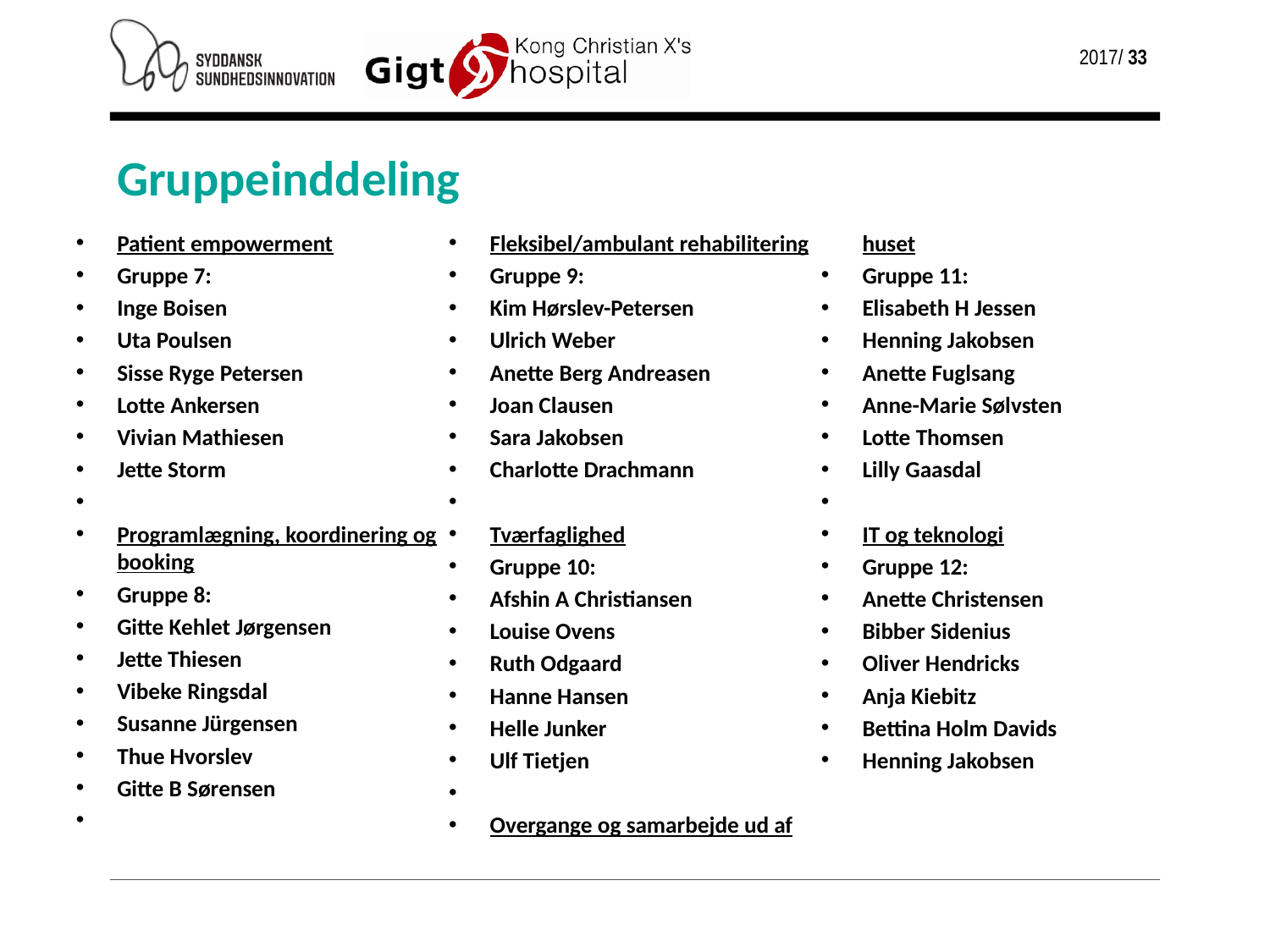

Gruppeinddeling
Patient empowerment
Gruppe 7:
Inge Boisen
Uta Poulsen
Sisse Ryge Petersen
Lotte Ankersen
Vivian Mathiesen
Jette Storm

Programlægning, koordinering og booking
Gruppe 8:
Gitte Kehlet Jørgensen
Jette Thiesen
Vibeke Ringsdal
Susanne Jürgensen
Thue Hvorslev
Gitte B Sørensen

Fleksibel/ambulant rehabilitering
Gruppe 9:
Kim Hørslev-Petersen
Ulrich Weber
Anette Berg Andreasen
Joan Clausen
Sara Jakobsen
Charlotte Drachmann

Tværfaglighed
Gruppe 10:
Afshin A Christiansen
Louise Ovens
Ruth Odgaard
Hanne Hansen
Helle Junker
Ulf Tietjen

Overgange og samarbejde ud af huset
Gruppe 11:
Elisabeth H Jessen
Henning Jakobsen
Anette Fuglsang
Anne-Marie Sølvsten
Lotte Thomsen
Lilly Gaasdal

IT og teknologi
Gruppe 12:
Anette Christensen
Bibber Sidenius
Oliver Hendricks
Anja Kiebitz
Bettina Holm Davids
Henning Jakobsen